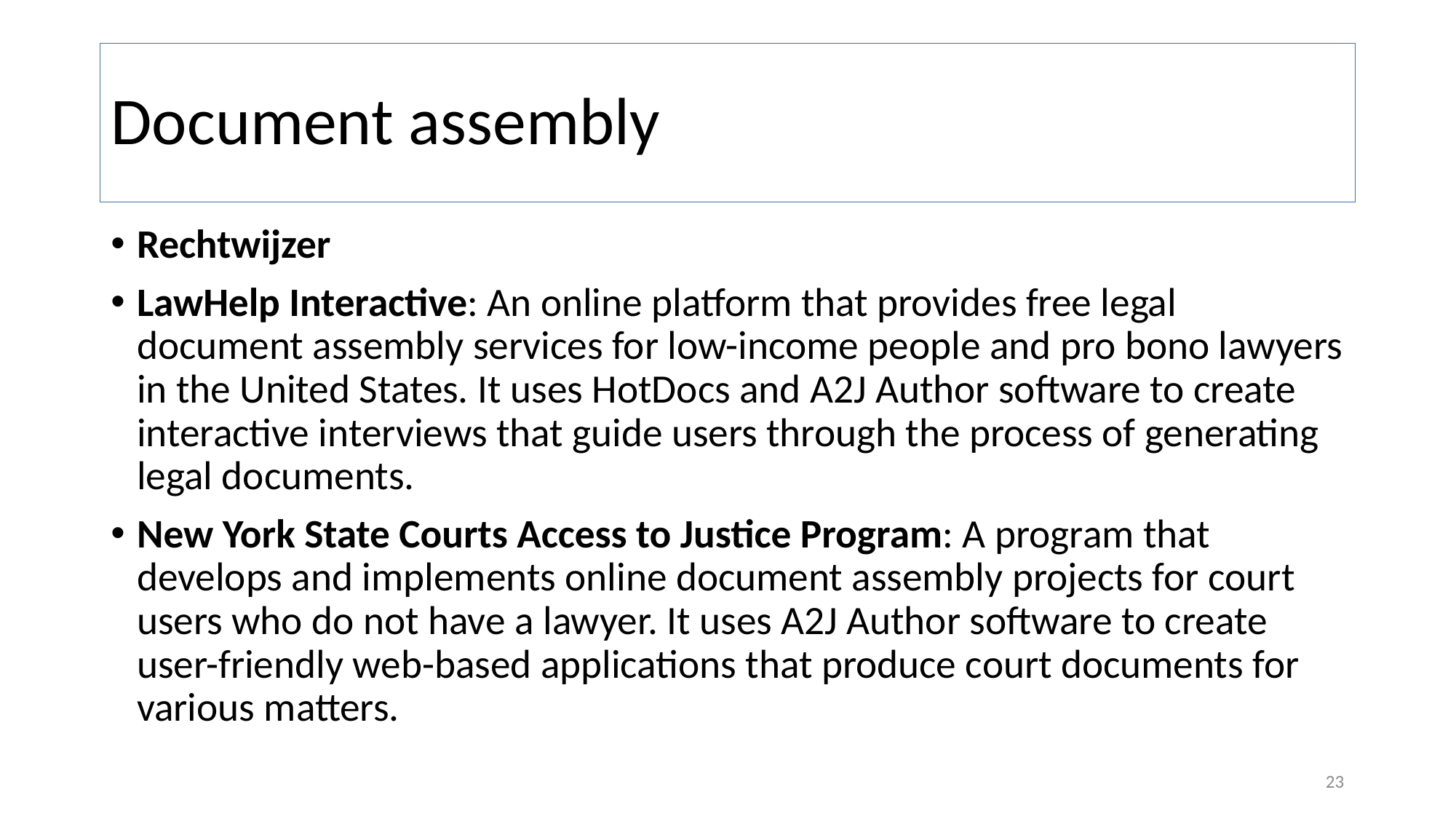

# Document assembly
Rechtwijzer
LawHelp Interactive: An online platform that provides free legal document assembly services for low-income people and pro bono lawyers in the United States. It uses HotDocs and A2J Author software to create interactive interviews that guide users through the process of generating legal documents.
New York State Courts Access to Justice Program: A program that develops and implements online document assembly projects for court users who do not have a lawyer. It uses A2J Author software to create user-friendly web-based applications that produce court documents for various matters.
23